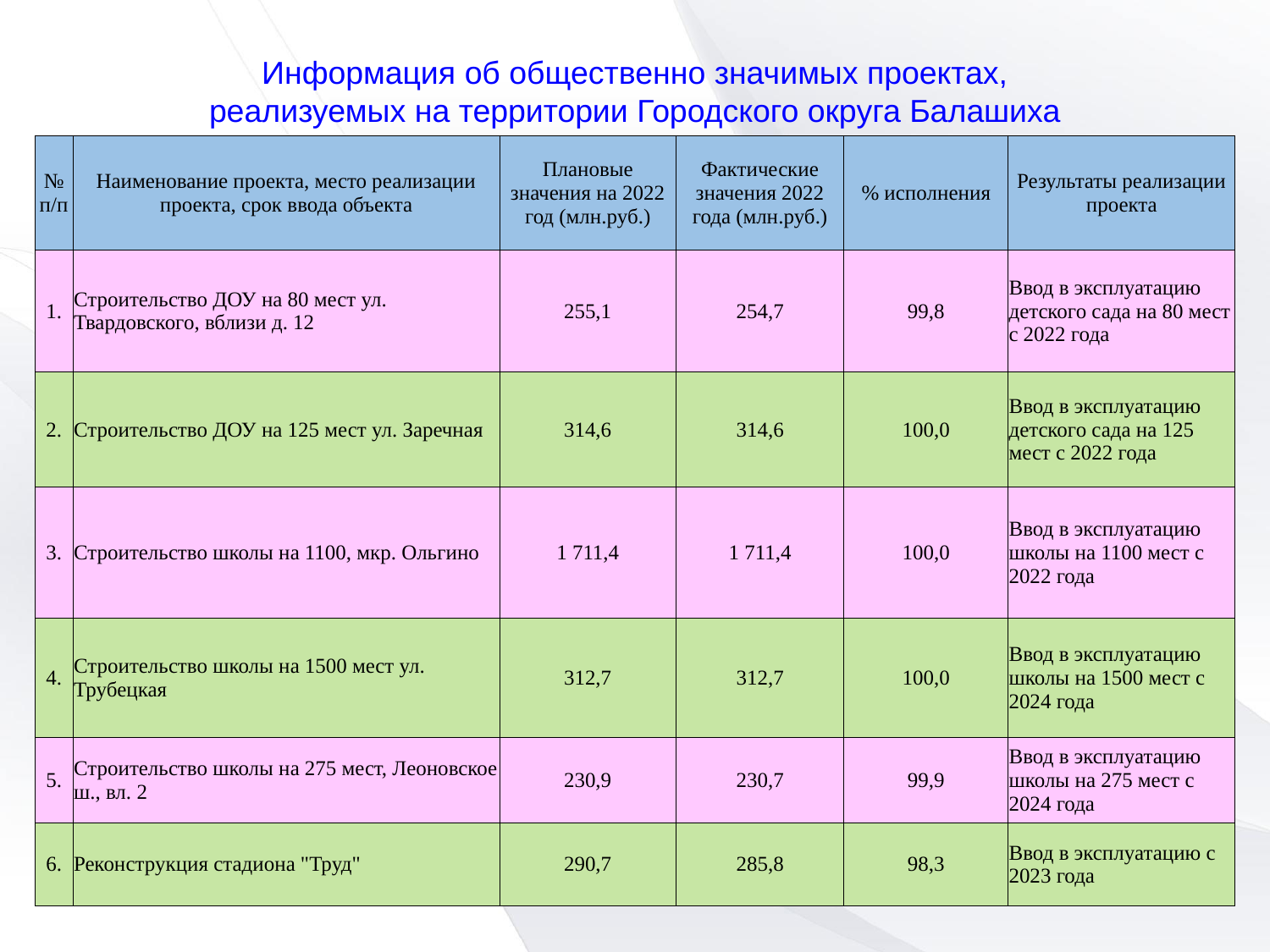

Информация об общественно значимых проектах, реализуемых на территории Городского округа Балашиха (млн. руб)

| № п/п | Наименование проекта, место реализации проекта, срок ввода объекта | Плановые значения на 2022 год (млн.руб.) | Фактические значения 2022 года (млн.руб.) | % исполнения | Результаты реализации проекта |
| --- | --- | --- | --- | --- | --- |
| 1. | Строительство ДОУ на 80 мест ул. Твардовского, вблизи д. 12 | 255,1 | 254,7 | 99,8 | Ввод в эксплуатацию детского сада на 80 мест с 2022 года |
| 2. | Строительство ДОУ на 125 мест ул. Заречная | 314,6 | 314,6 | 100,0 | Ввод в эксплуатацию детского сада на 125 мест с 2022 года |
| 3. | Строительство школы на 1100, мкр. Ольгино | 1 711,4 | 1 711,4 | 100,0 | Ввод в эксплуатацию школы на 1100 мест с 2022 года |
| 4. | Строительство школы на 1500 мест ул. Трубецкая | 312,7 | 312,7 | 100,0 | Ввод в эксплуатацию школы на 1500 мест с 2024 года |
| 5. | Строительство школы на 275 мест, Леоновское ш., вл. 2 | 230,9 | 230,7 | 99,9 | Ввод в эксплуатацию школы на 275 мест с 2024 года |
| 6. | Реконструкция стадиона "Труд" | 290,7 | 285,8 | 98,3 | Ввод в эксплуатацию с 2023 года |